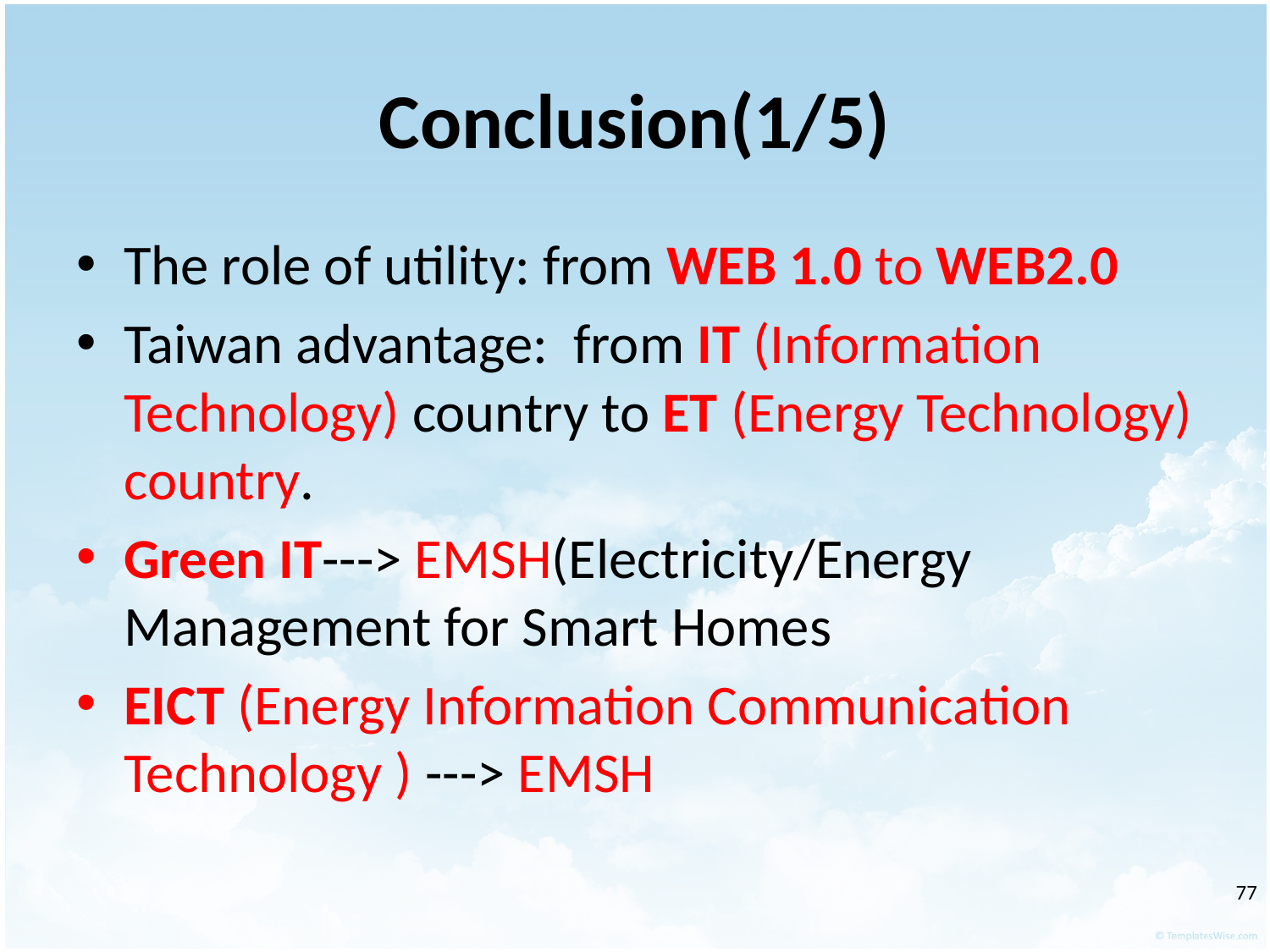

# Conclusion(1/5)
The role of utility: from WEB 1.0 to WEB2.0
Taiwan advantage:  from IT (Information Technology) country to ET (Energy Technology) country.
Green IT---> EMSH(Electricity/Energy Management for Smart Homes
EICT (Energy Information Communication Technology ) ---> EMSH
77